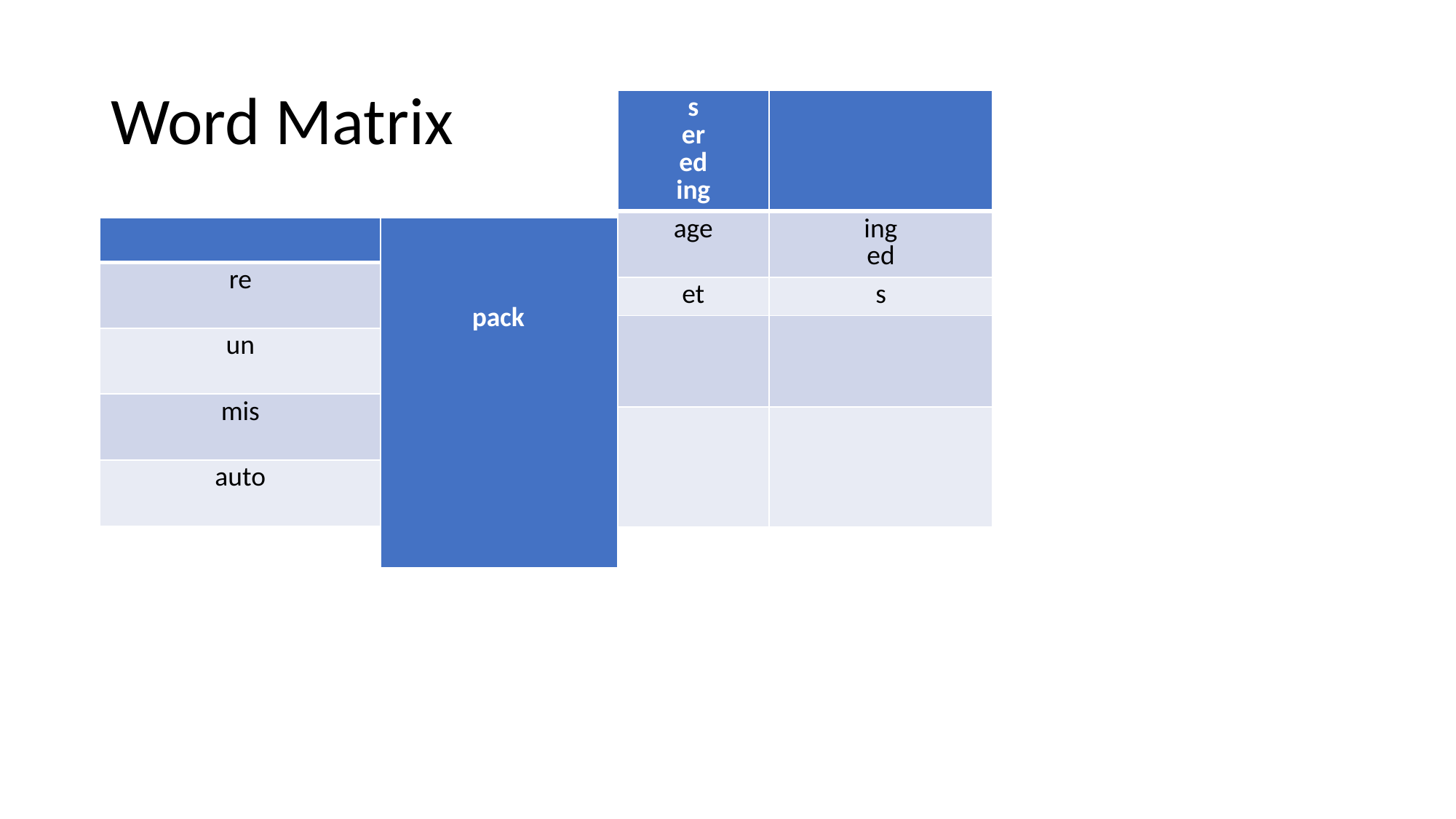

# Word Matrix
| s er ed ing |  |
| --- | --- |
| age | ing ed |
| et | s |
|  |  |
|  |  |
|  |
| --- |
| re |
| un |
| mis |
| auto |
| pack |
| --- |